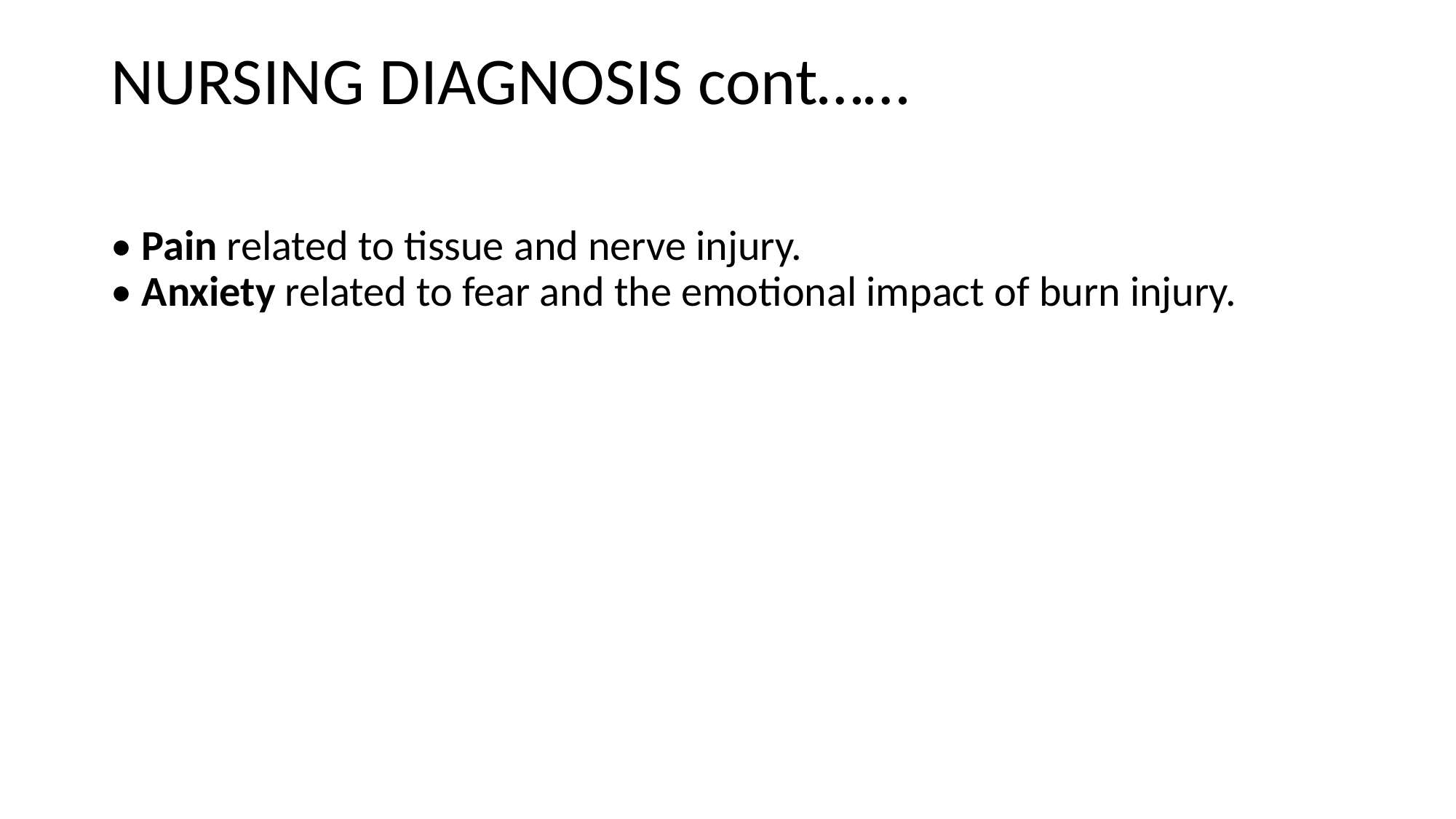

# NURSING DIAGNOSIS cont……
• Pain related to tissue and nerve injury.
• Anxiety related to fear and the emotional impact of burn injury.